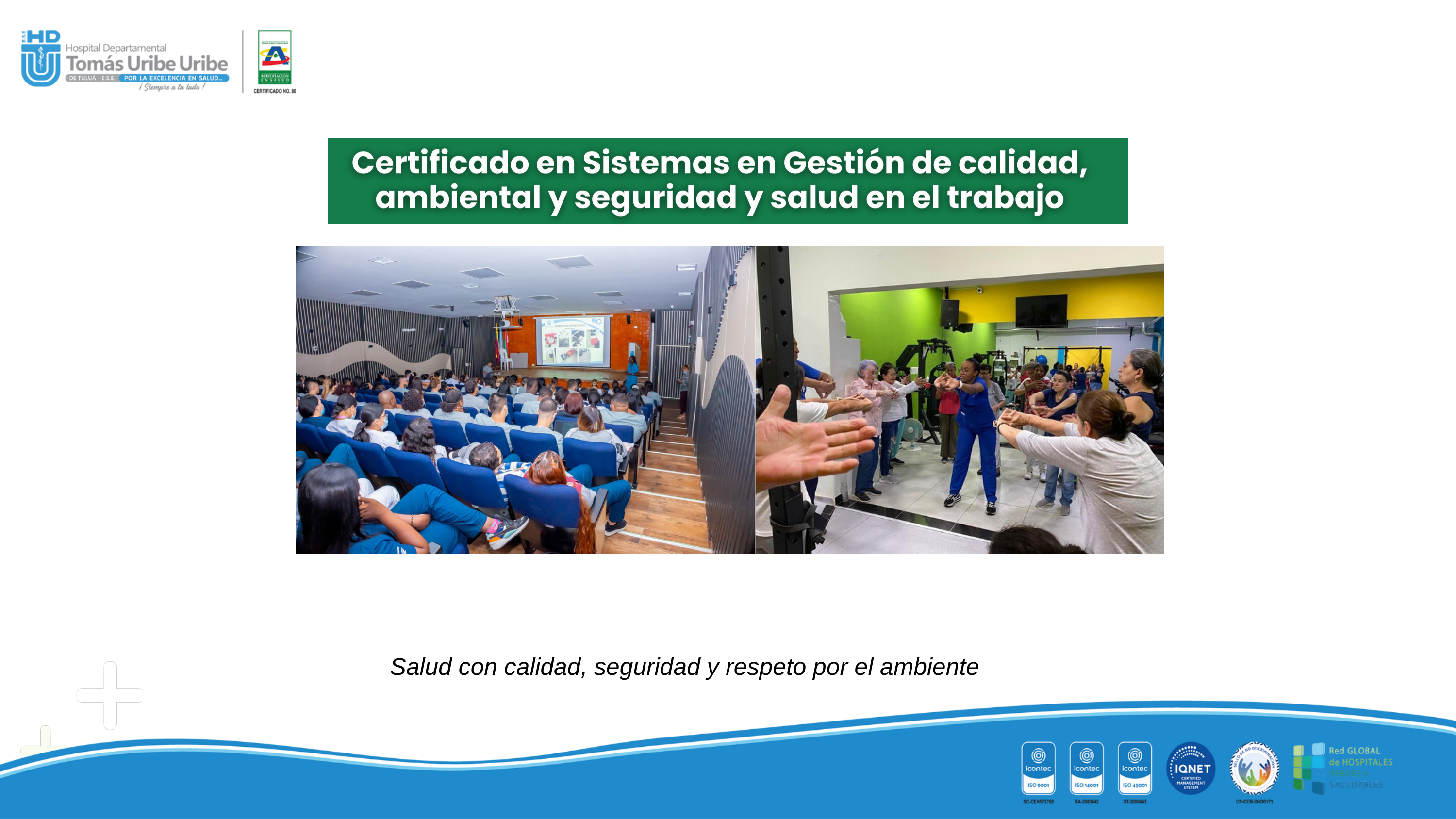

Salud con calidad, seguridad y respeto por el ambiente